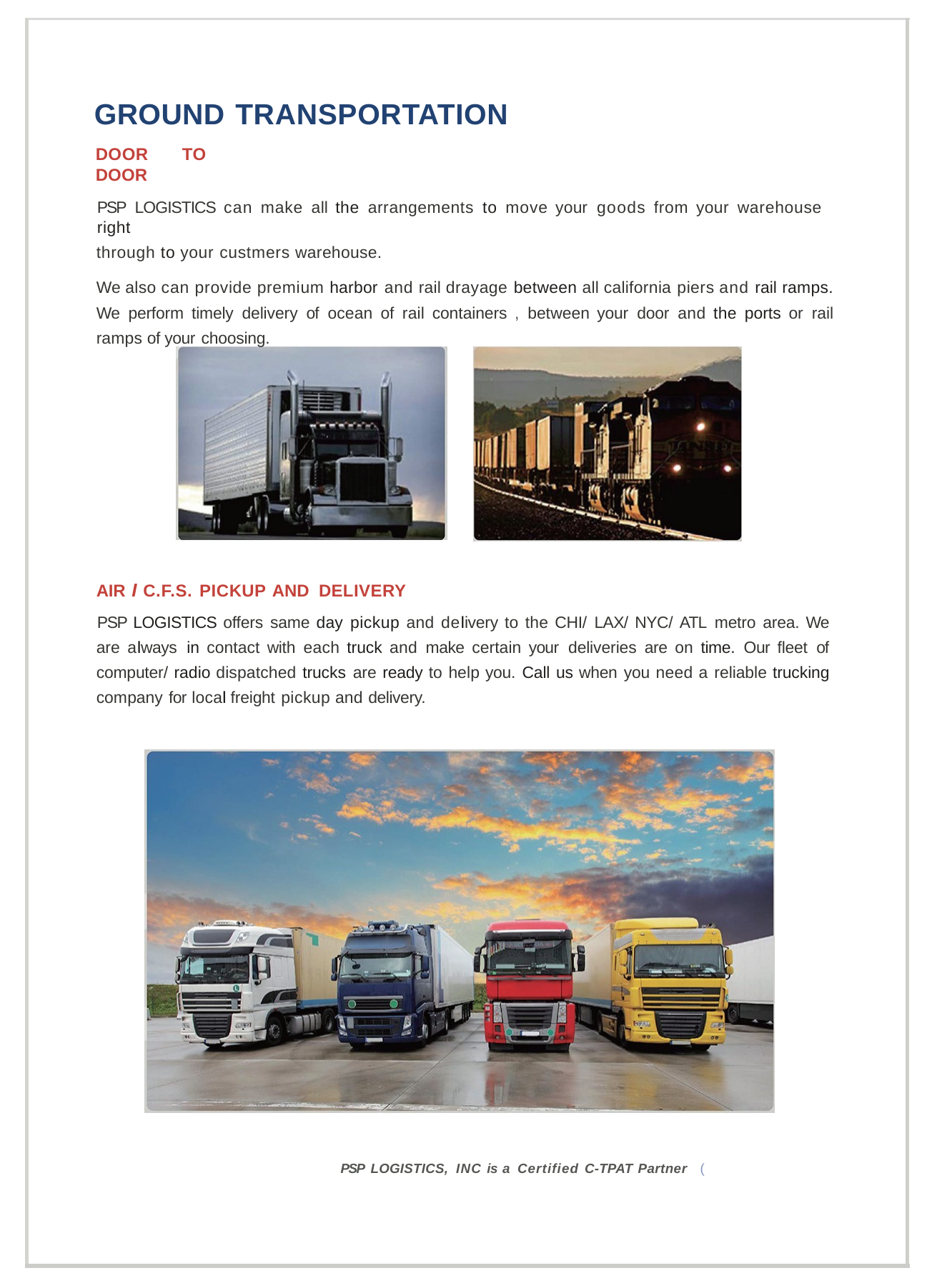

GROUND TRANSPORTATION

DOOR TO  DOOR

PSP LOGISTICS can make all the arrangements to move your goods from your warehouse  right
through to your custmers warehouse.

We also can provide premium harbor and rail drayage between all california piers and rail ramps. We perform timely delivery of ocean of rail containers , between your door and the ports or rail ramps of your choosing.

AIR I C.F.S. PICKUP AND  DELIVERY
PSP LOGISTICS offers same day pickup and delivery to the CHI/ LAX/ NYC/ ATL metro area. We are always in contact with each truck and make certain your deliveries are on time. Our fleet of computer/ radio dispatched trucks are ready to help you. Call us when you need a reliable trucking company for local freight pickup and delivery.

PSP LOGISTICS,  INC is a Certified C-TPAT Partner   (